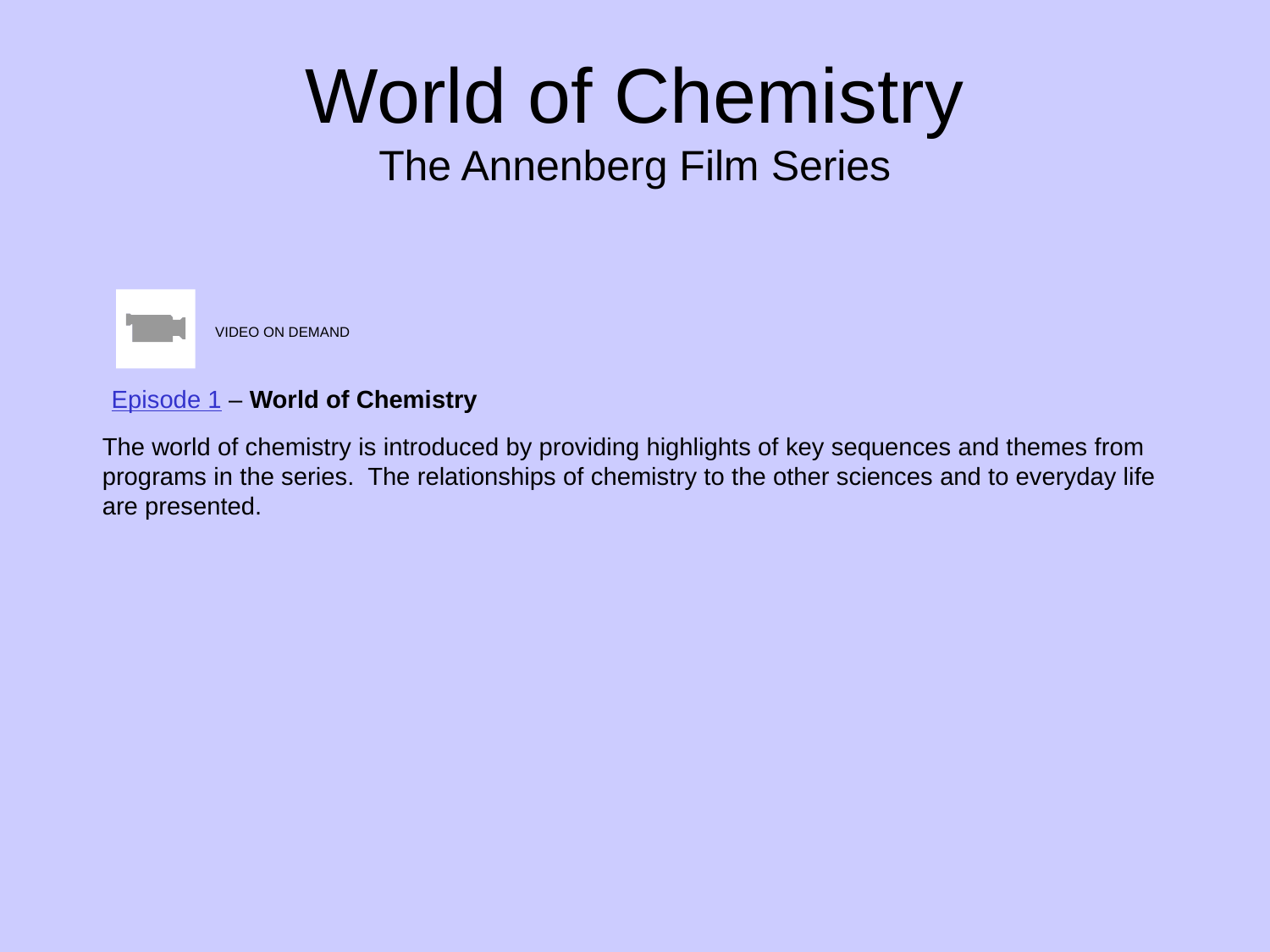

# World of Chemistry The Annenberg Film Series

VIDEO ON DEMAND
Episode 1 – World of Chemistry
The world of chemistry is introduced by providing highlights of key sequences and themes from
programs in the series.  The relationships of chemistry to the other sciences and to everyday life
are presented.